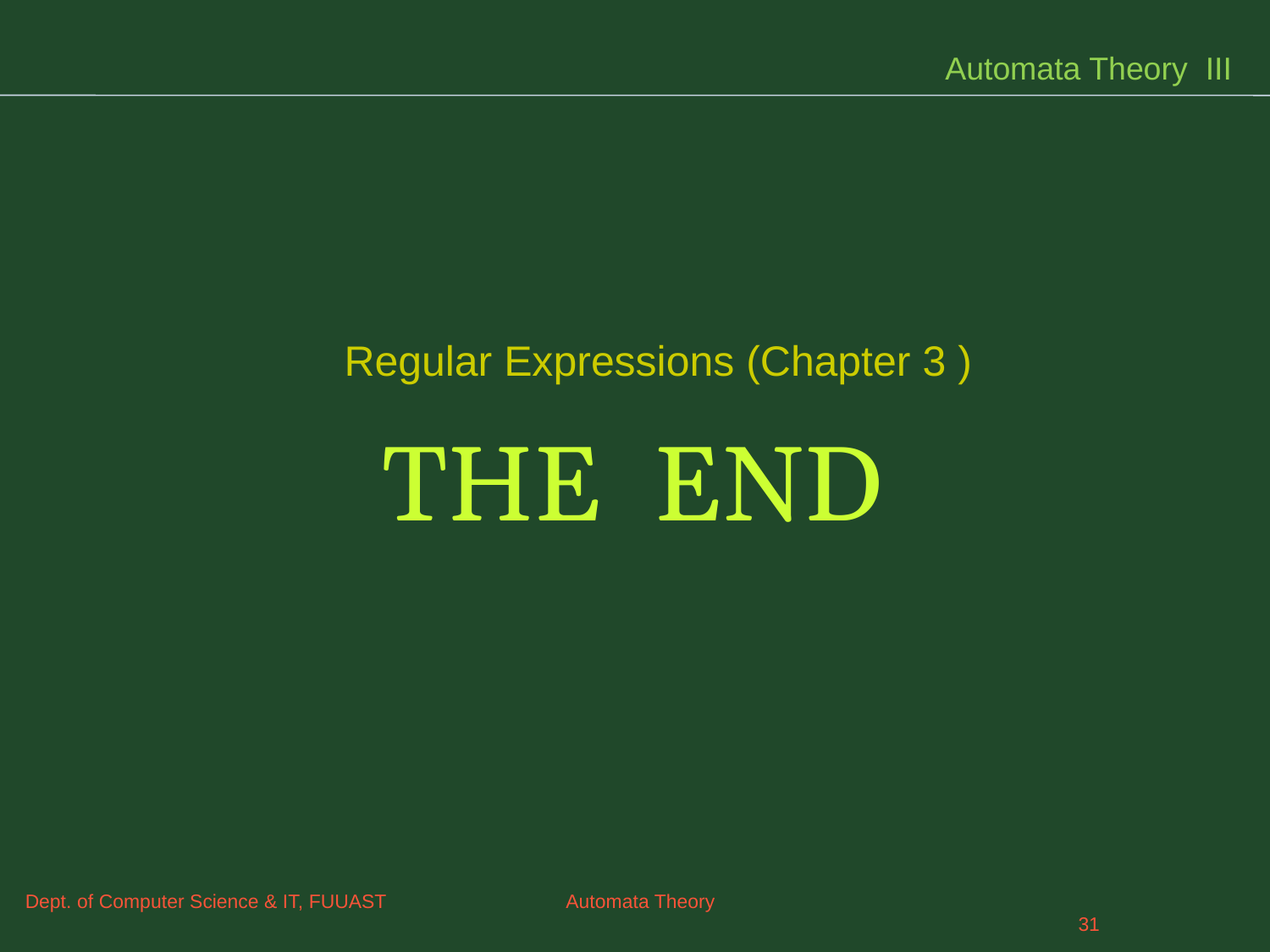

Automata Theory  III
Regular Expressions (Chapter 3 )
THE  END
Dept. of Computer Science & IT, FUUAST                                 Automata Theory
31